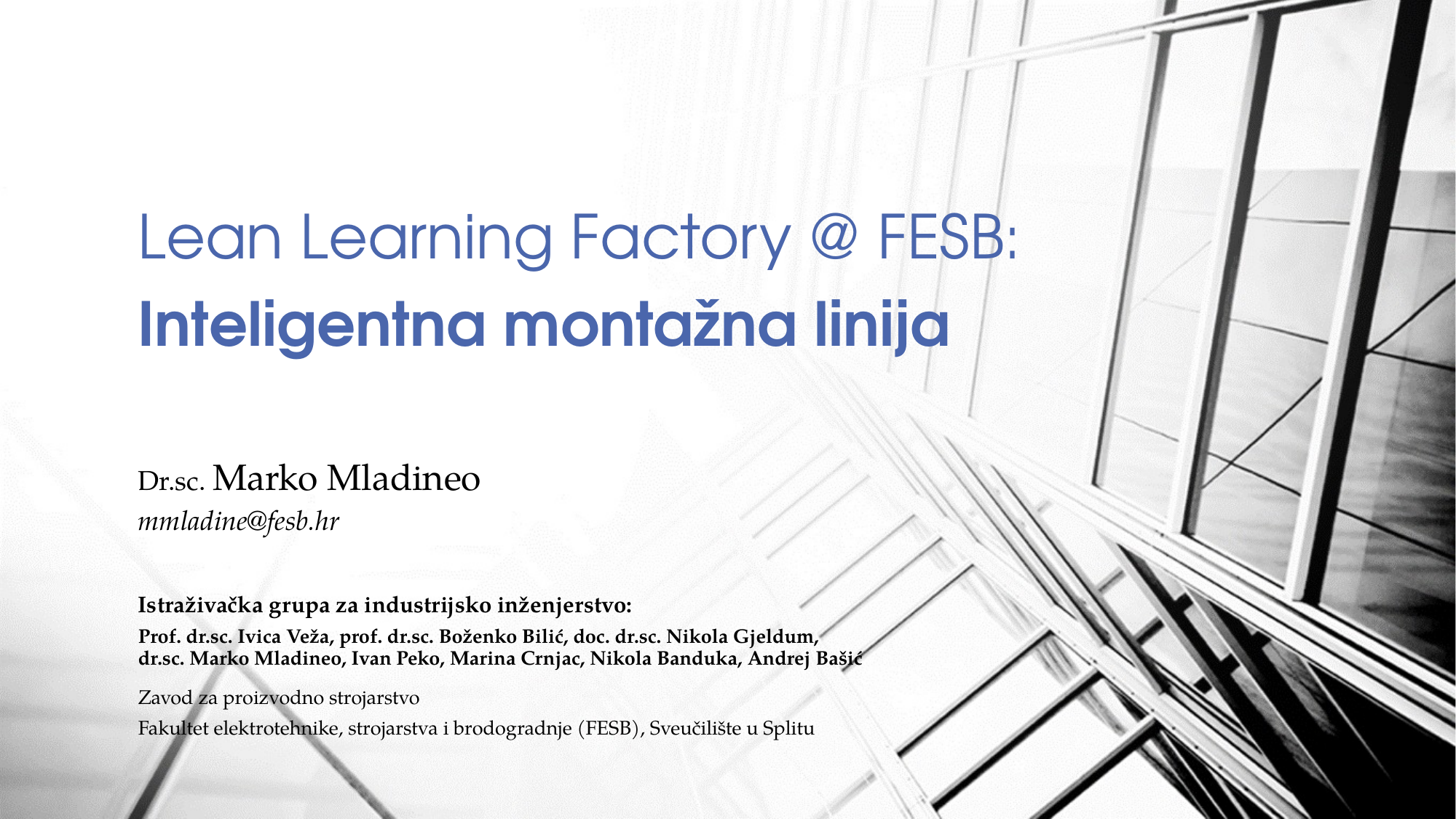

# Lean Learning Factory @ FESB: Inteligentna montažna linija
Dr.sc. Marko Mladineo
mmladine@fesb.hr
Istraživačka grupa za industrijsko inženjerstvo:
Prof. dr.sc. Ivica Veža, prof. dr.sc. Boženko Bilić, doc. dr.sc. Nikola Gjeldum,
dr.sc. Marko Mladineo, Ivan Peko, Marina Crnjac, Nikola Banduka, Andrej Bašić
Zavod za proizvodno strojarstvo
Fakultet elektrotehnike, strojarstva i brodogradnje (FESB), Sveučilište u Splitu